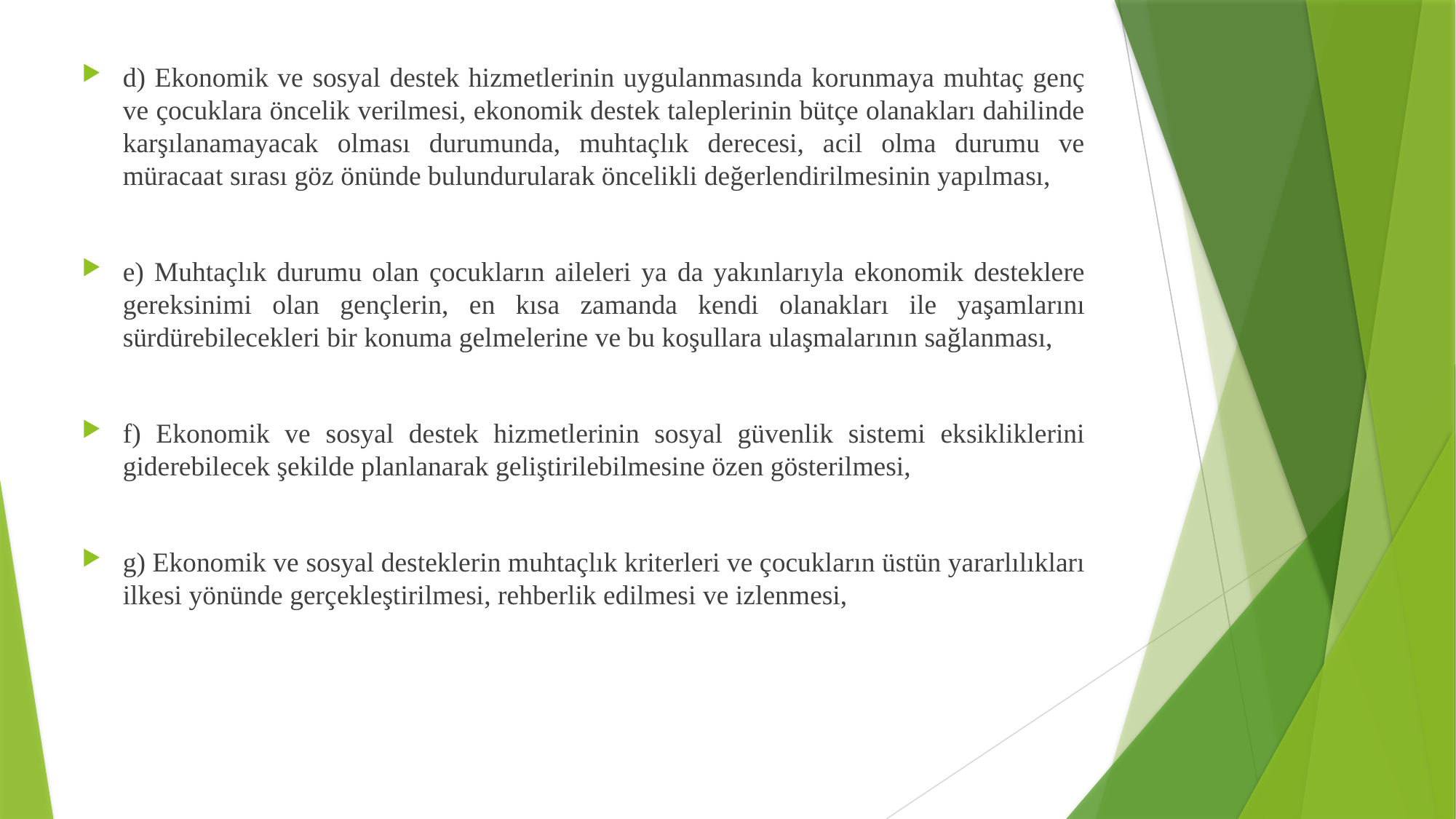

d) Ekonomik ve sosyal destek hizmetlerinin uygulanmasında korunmaya muhtaç genç ve çocuklara öncelik verilmesi, ekonomik destek taleplerinin bütçe olanakları dahilinde karşılanamayacak olması durumunda, muhtaçlık derecesi, acil olma durumu ve müracaat sırası göz önünde bulundurularak öncelikli değerlendirilmesinin yapılması,

e) Muhtaçlık durumu olan çocukların aileleri ya da yakınlarıyla ekonomik desteklere gereksinimi olan gençlerin, en kısa zamanda kendi olanakları ile yaşamlarını sürdürebilecekleri bir konuma gelmelerine ve bu koşullara ulaşmalarının sağlanması,

f) Ekonomik ve sosyal destek hizmetlerinin sosyal güvenlik sistemi eksikliklerini giderebilecek şekilde planlanarak geliştirilebilmesine özen gösterilmesi,

g) Ekonomik ve sosyal desteklerin muhtaçlık kriterleri ve çocukların üstün yararlılıkları ilkesi yönünde gerçekleştirilmesi, rehberlik edilmesi ve izlenmesi,